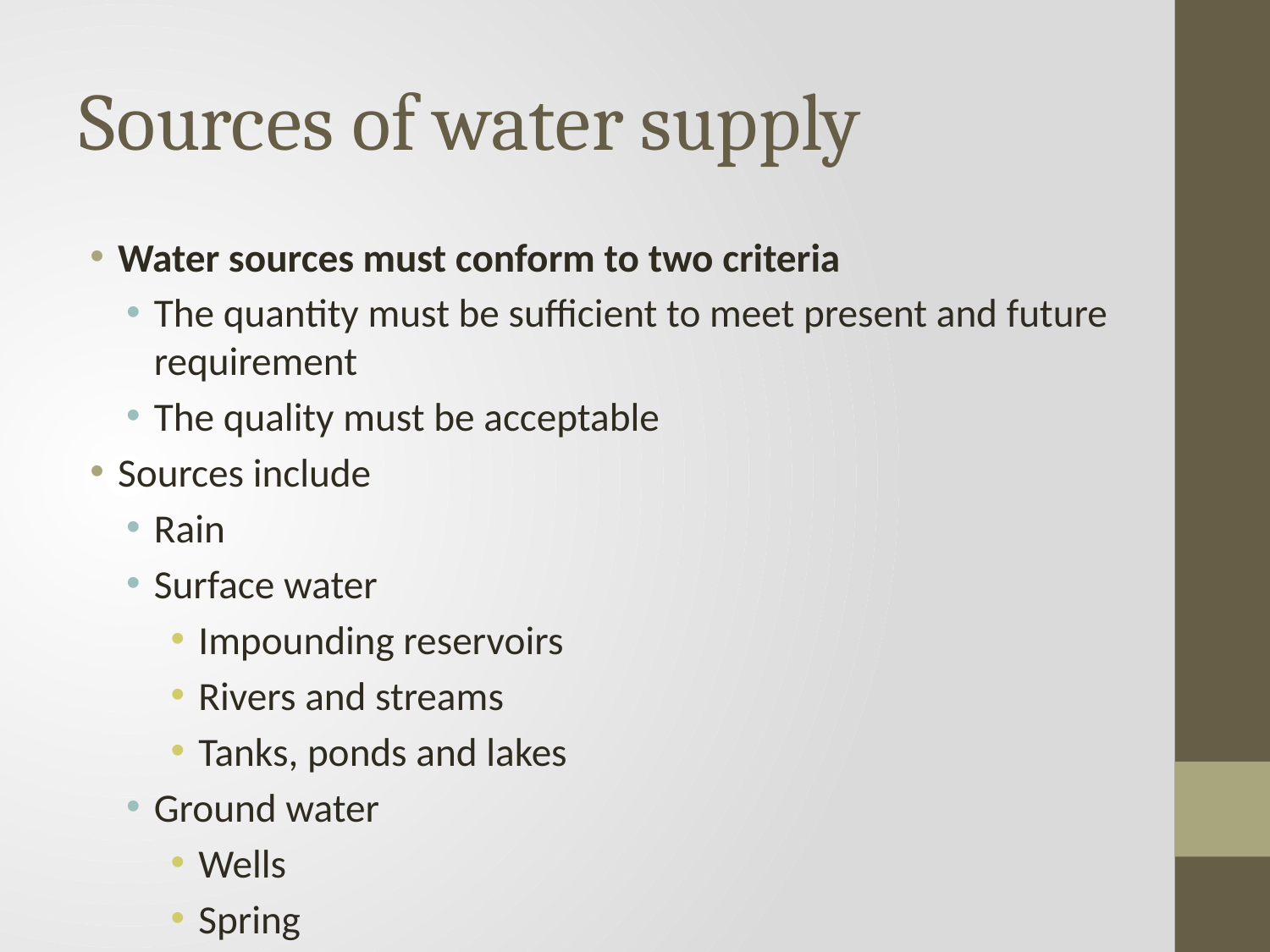

# Sources of water supply

Water sources must conform to two criteria
The quantity must be sufficient to meet present and future requirement
The quality must be acceptable
Sources include
Rain
Surface water
Impounding reservoirs
Rivers and streams
Tanks, ponds and lakes
Ground water
Wells
Spring